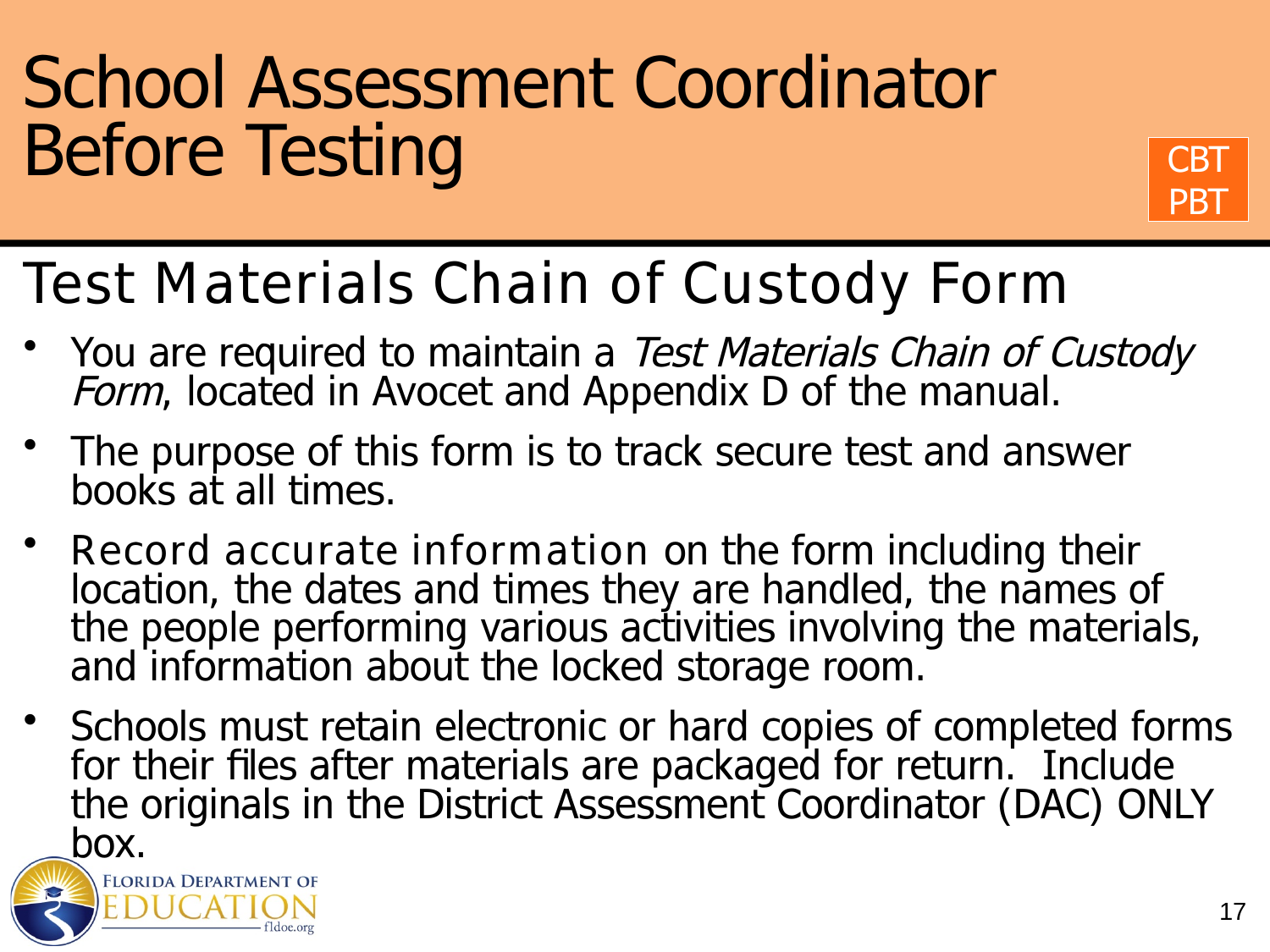

# School Assessment Coordinator Before Testing
CBT
PBT
Test Materials Chain of Custody Form
You are required to maintain a Test Materials Chain of Custody Form, located in Avocet and Appendix D of the manual.
The purpose of this form is to track secure test and answer books at all times.
Record accurate information on the form including their location, the dates and times they are handled, the names of the people performing various activities involving the materials, and information about the locked storage room.
Schools must retain electronic or hard copies of completed forms for their files after materials are packaged for return.  Include the originals in the District Assessment Coordinator (DAC) ONLY box.
17